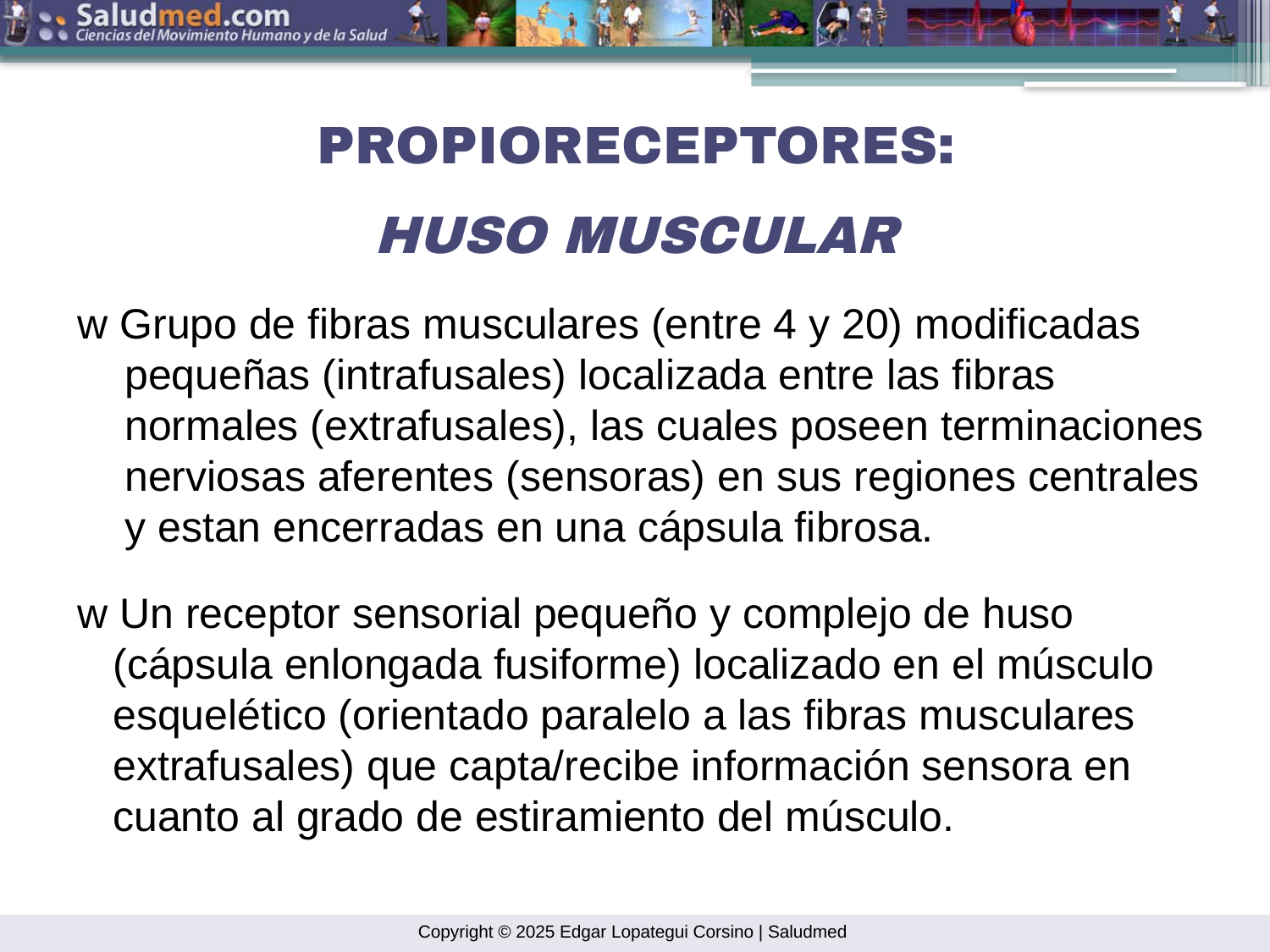

PROPIORECEPTORES:
HUSO MUSCULAR
w Grupo de fibras musculares (entre 4 y 20) modificadas
    pequeñas (intrafusales) localizada entre las fibras
    normales (extrafusales), las cuales poseen terminaciones
    nerviosas aferentes (sensoras) en sus regiones centrales
    y estan encerradas en una cápsula fibrosa.
w Un receptor sensorial pequeño y complejo de huso
   (cápsula enlongada fusiforme) localizado en el músculo
   esquelético (orientado paralelo a las fibras musculares
   extrafusales) que capta/recibe información sensora en
   cuanto al grado de estiramiento del músculo.